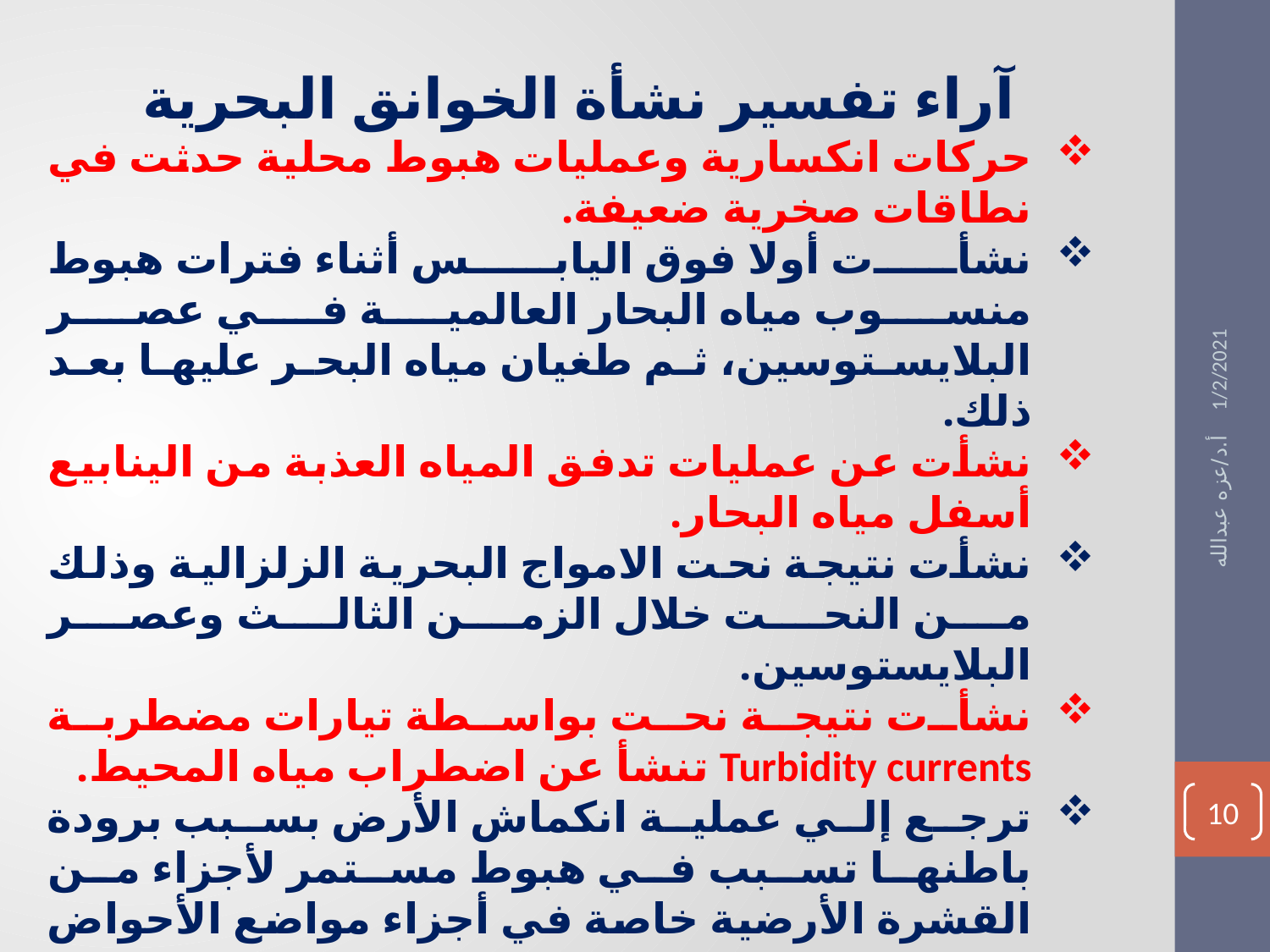

آراء تفسير نشأة الخوانق البحرية
حركات انكسارية وعمليات هبوط محلية حدثت في نطاقات صخرية ضعيفة.
نشأت أولا فوق اليابس أثناء فترات هبوط منسوب مياه البحار العالمية في عصر البلايستوسين، ثم طغيان مياه البحر عليها بعد ذلك.
نشأت عن عمليات تدفق المياه العذبة من الينابيع أسفل مياه البحار.
نشأت نتيجة نحت الامواج البحرية الزلزالية وذلك من النحت خلال الزمن الثالث وعصر البلايستوسين.
نشأت نتيجة نحت بواسطة تيارات مضطربة Turbidity currents تنشأ عن اضطراب مياه المحيط.
ترجع إلي عملية انكماش الأرض بسبب برودة باطنها تسبب في هبوط مستمر لأجزاء من القشرة الأرضية خاصة في أجزاء مواضع الأحواض المحيطية وقد تسببت التعرية القارية في نحت الخوانق في تلك الأجزاء التي هبطت بعد ذلك إلي الأعماق.
1/2/2021
أ.د/عزه عبدالله
10